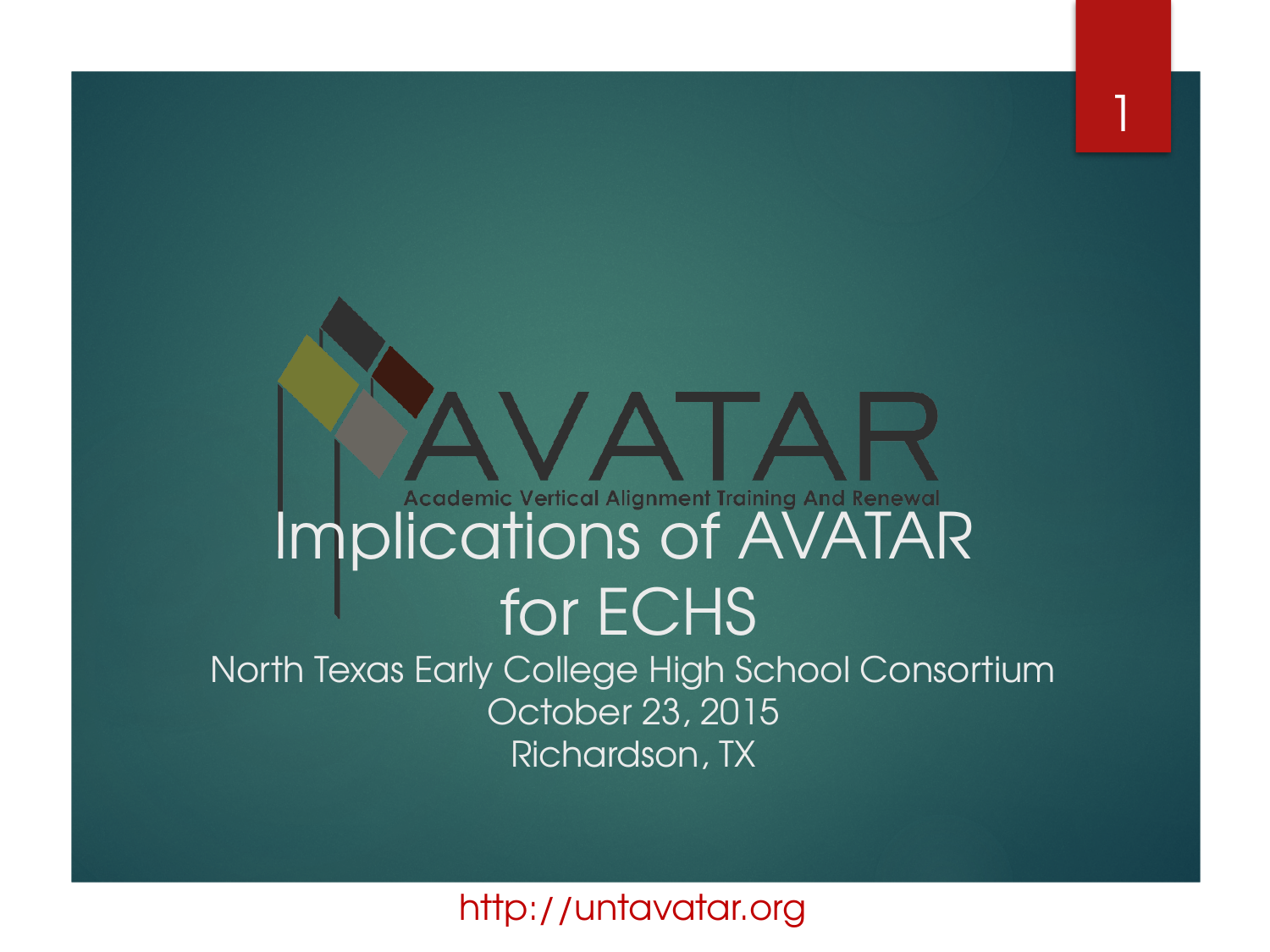

1
# Implications of AVATAR for ECHS North Texas Early College High School Consortium October 23, 2015 Richardson, TX